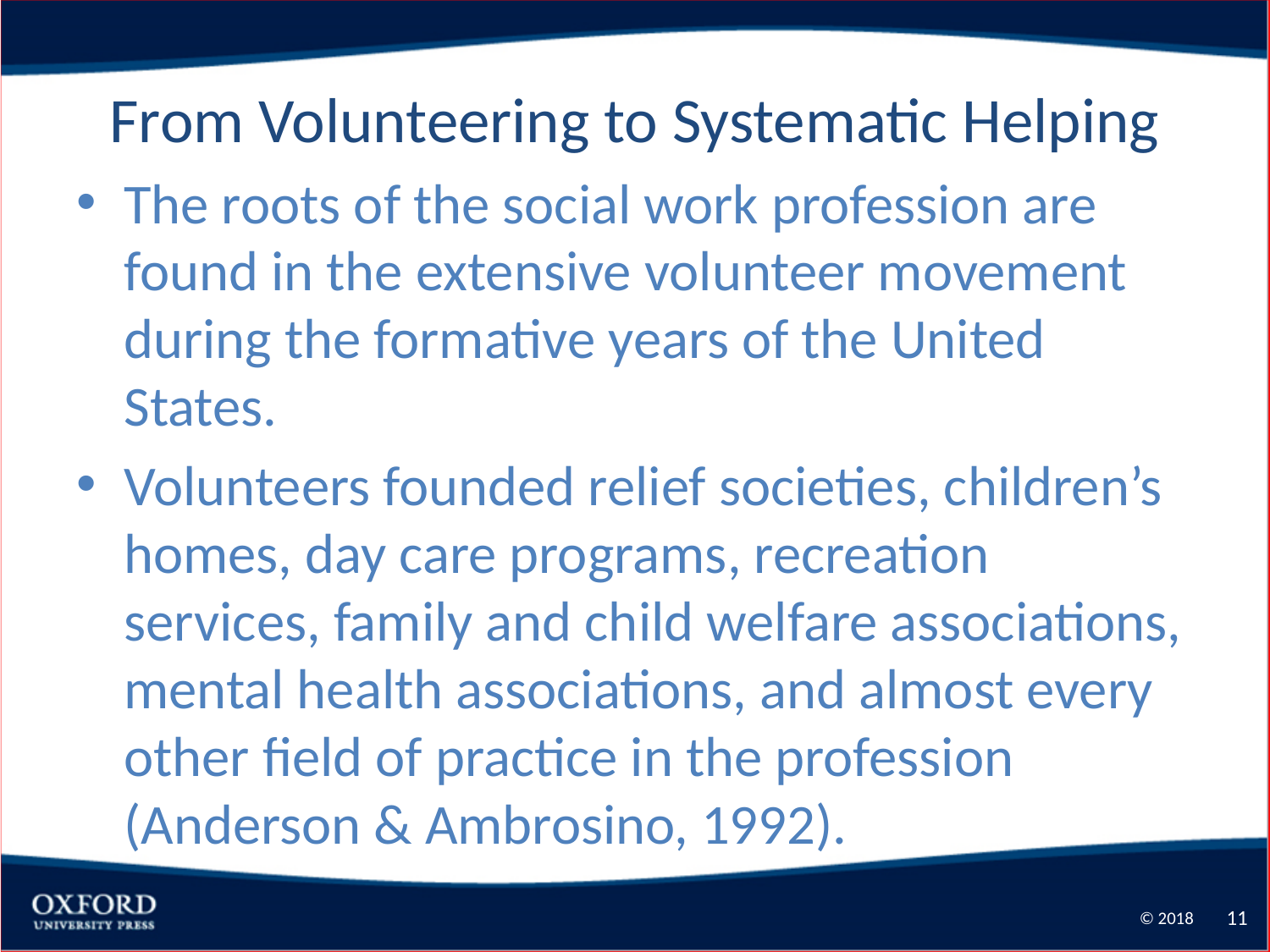

# From Volunteering to Systematic Helping
The roots of the social work profession are found in the extensive volunteer movement during the formative years of the United States.
Volunteers founded relief societies, children’s homes, day care programs, recreation services, family and child welfare associations, mental health associations, and almost every other field of practice in the profession (Anderson & Ambrosino, 1992).